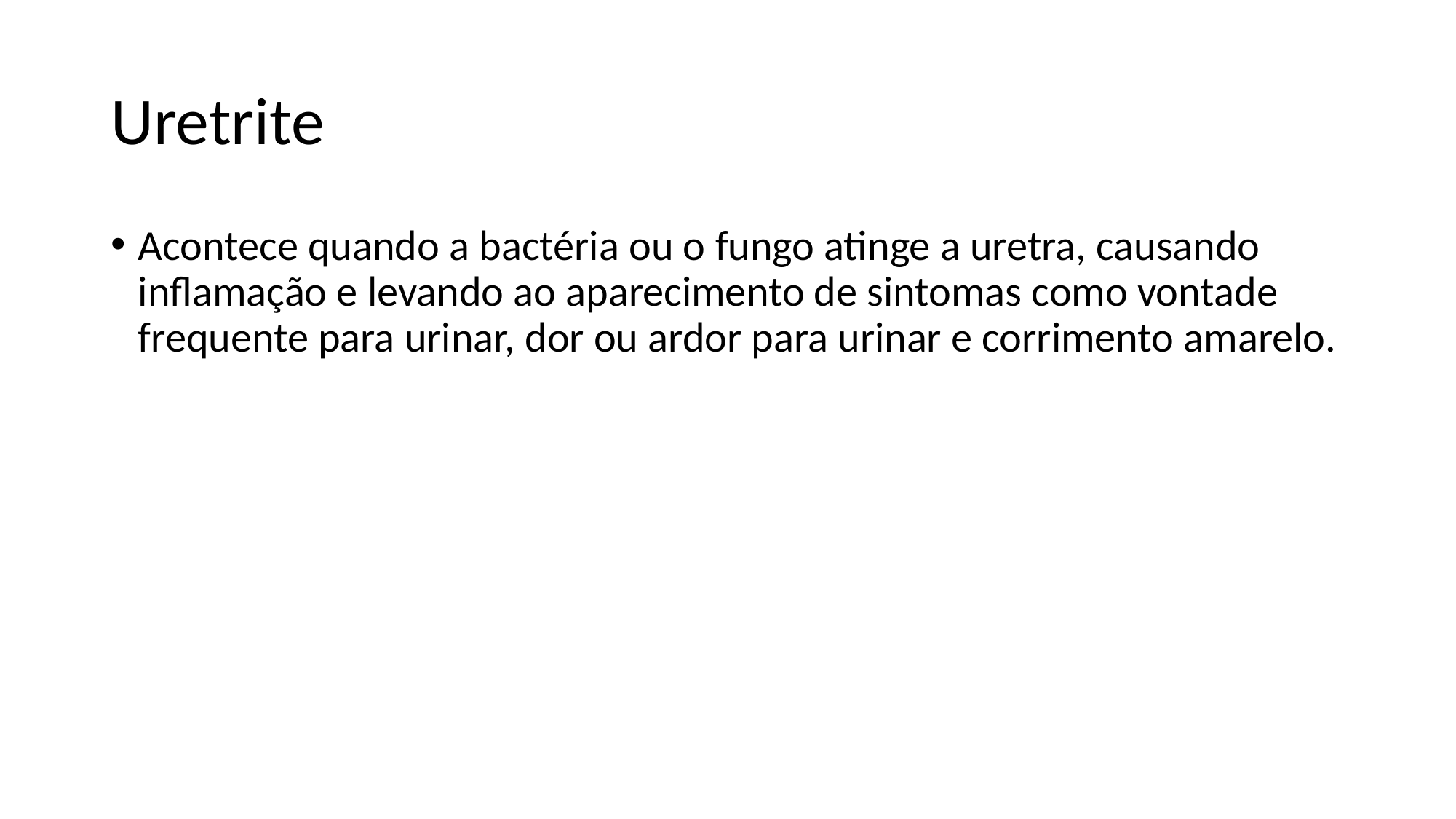

# Uretrite
Acontece quando a bactéria ou o fungo atinge a uretra, causando inflamação e levando ao aparecimento de sintomas como vontade frequente para urinar, dor ou ardor para urinar e corrimento amarelo.